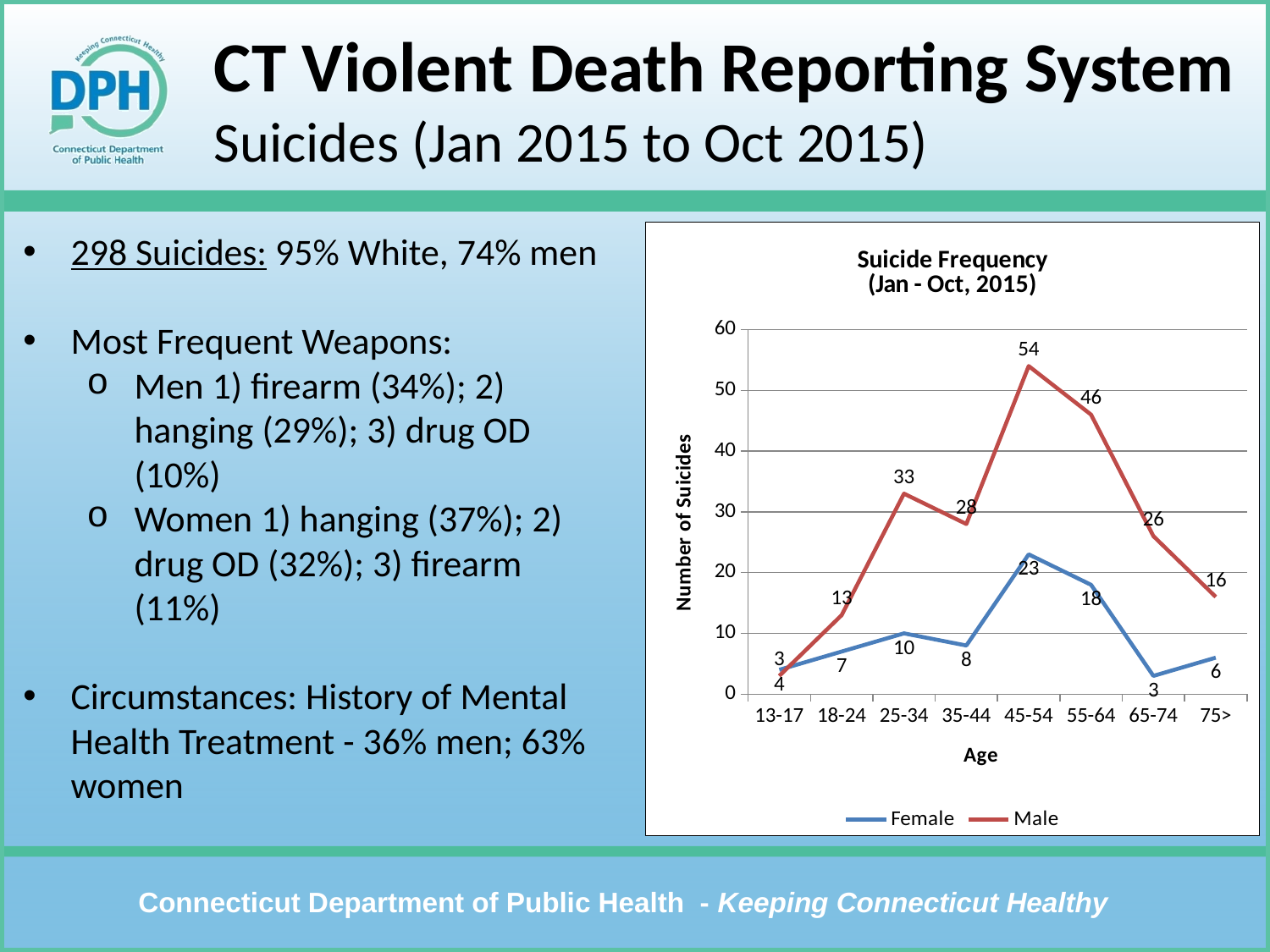

# CT Violent Death Reporting System Suicides (Jan 2015 to Oct 2015)
298 Suicides: 95% White, 74% men

Most Frequent Weapons:
Men 1) firearm (34%); 2) hanging (29%); 3) drug OD (10%)
Women 1) hanging (37%); 2) drug OD (32%); 3) firearm (11%)

Circumstances: History of Mental Health Treatment - 36% men; 63% women

### Chart: Suicide Frequency
(Jan - Oct, 2015)

| Category | Female | Male |
|---|---|---|
| 13-17 | 4.0 | 3.0 |
| 18-24 | 7.0 | 13.0 |
| 25-34 | 10.0 | 33.0 |
| 35-44 | 8.0 | 28.0 |
| 45-54 | 23.0 | 54.0 |
| 55-64 | 18.0 | 46.0 |
| 65-74 | 3.0 | 26.0 |
| 75> | 6.0 | 16.0 |